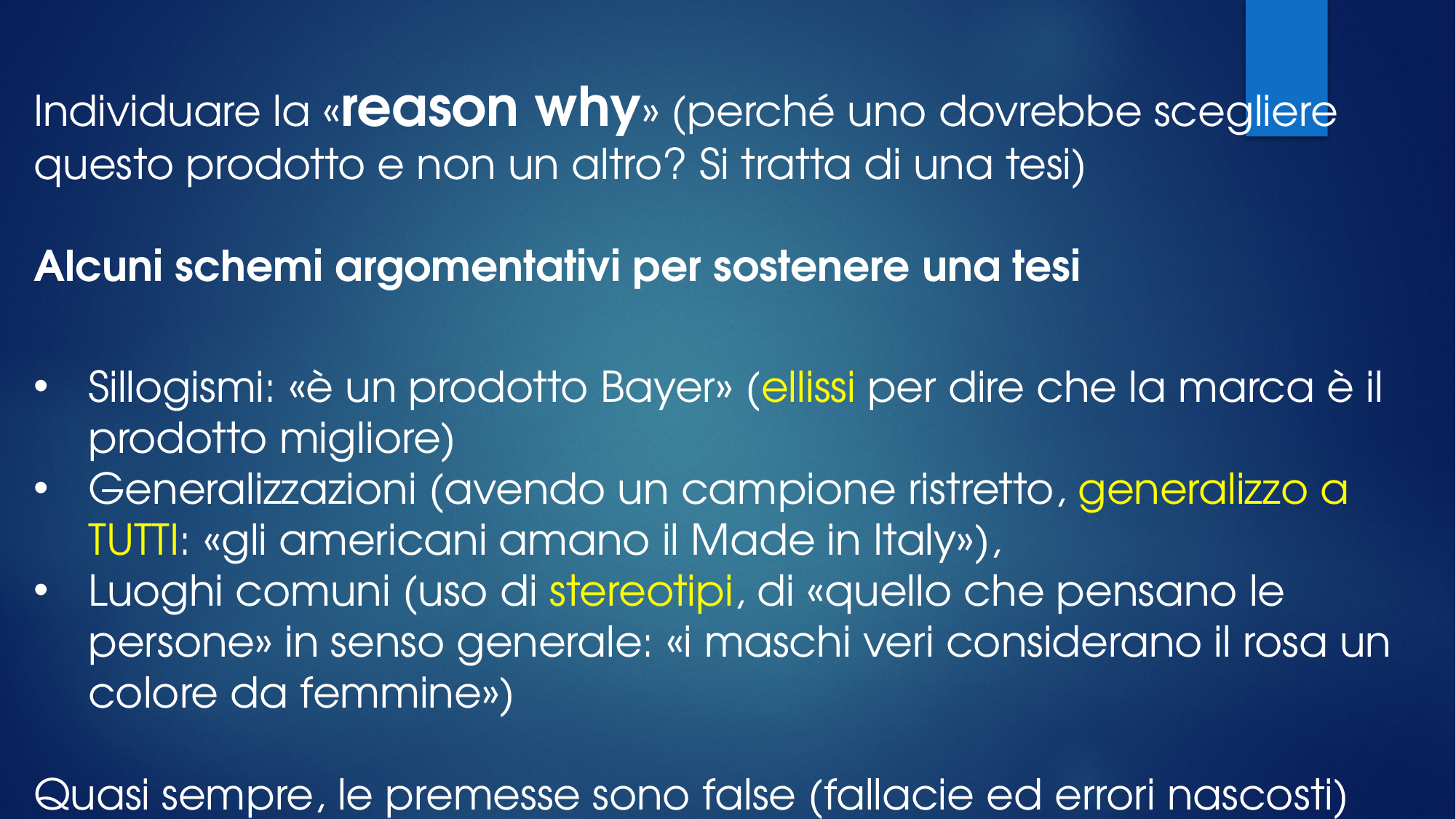

Individuare la «reason why» (perché uno dovrebbe scegliere questo prodotto e non un altro? Si tratta di una tesi)

Alcuni schemi argomentativi per sostenere una tesi

Sillogismi: «è un prodotto Bayer» (ellissi per dire che la marca è il prodotto migliore)
Generalizzazioni (avendo un campione ristretto, generalizzo a TUTTI: «gli americani amano il Made in Italy»),
Luoghi comuni (uso di stereotipi, di «quello che pensano le persone» in senso generale: «i maschi veri considerano il rosa un colore da femmine»)

Quasi sempre, le premesse sono false (fallacie ed errori nascosti)